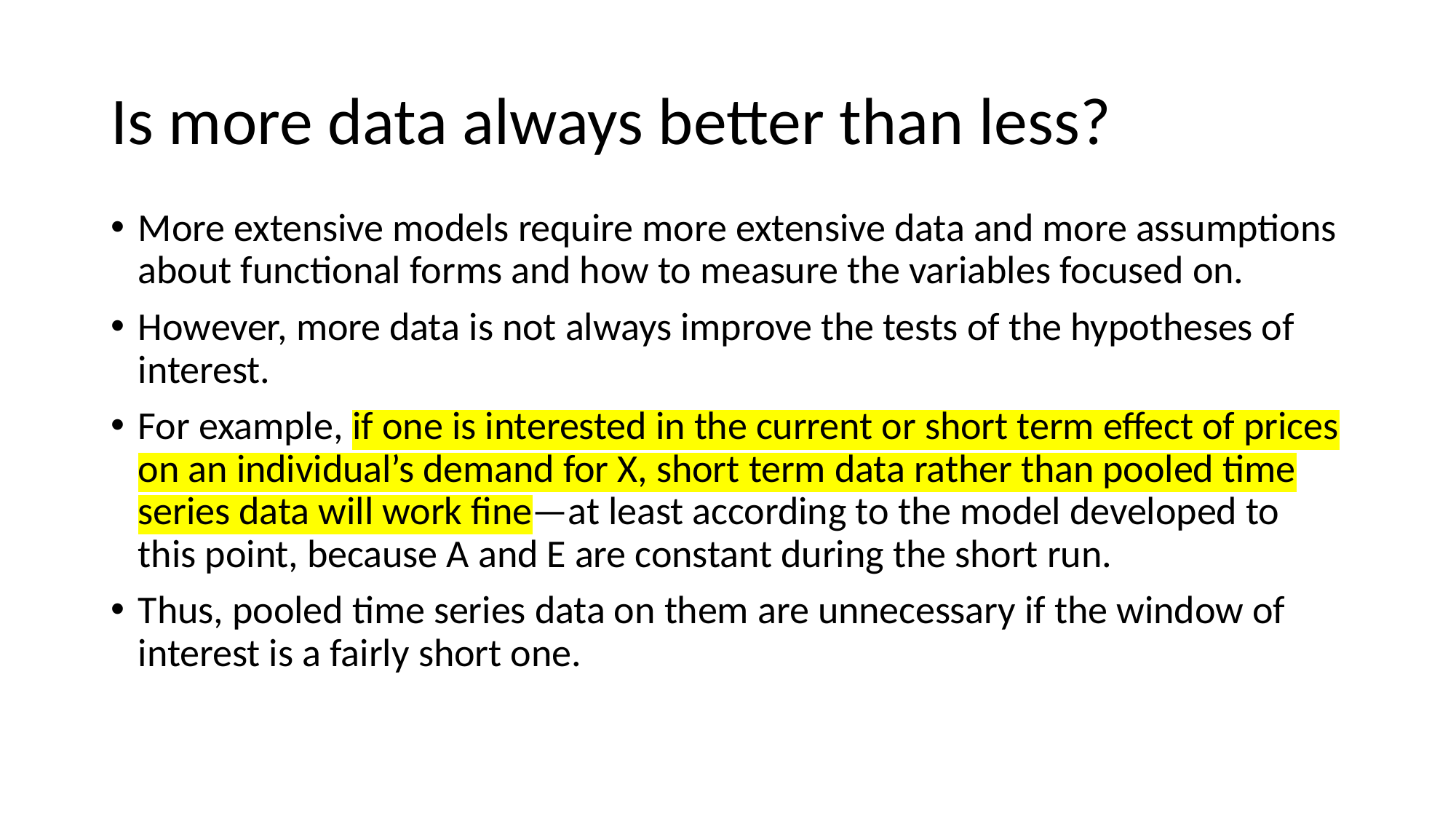

# Is more data always better than less?
More extensive models require more extensive data and more assumptions about functional forms and how to measure the variables focused on.
However, more data is not always improve the tests of the hypotheses of interest.
For example, if one is interested in the current or short term effect of prices on an individual’s demand for X, short term data rather than pooled time series data will work fine—at least according to the model developed to this point, because A and E are constant during the short run.
Thus, pooled time series data on them are unnecessary if the window of interest is a fairly short one.